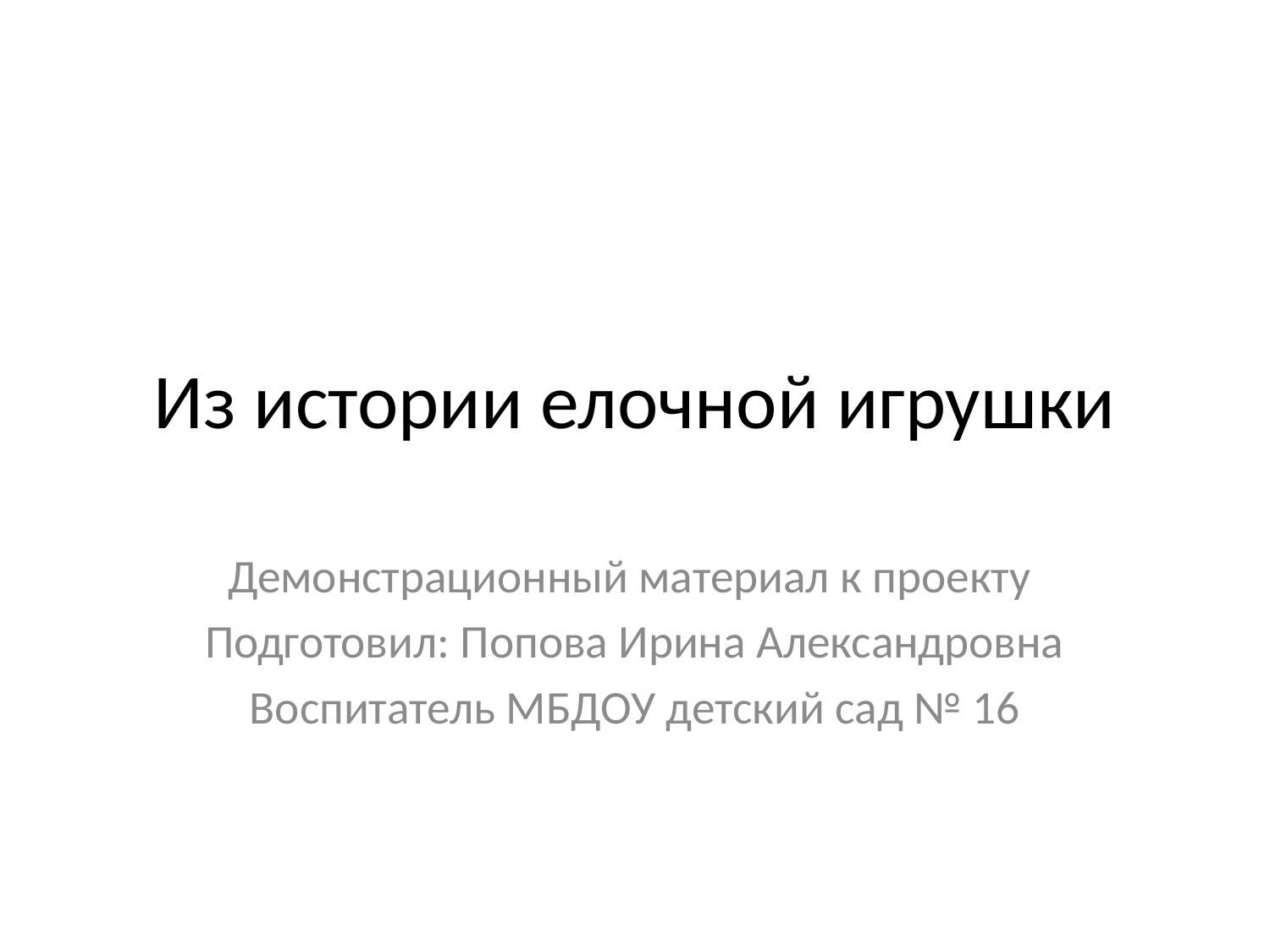

# Из истории елочной игрушки
Демонстрационный материал к проекту
Подготовил: Попова Ирина Александровна
Воспитатель МБДОУ детский сад № 16